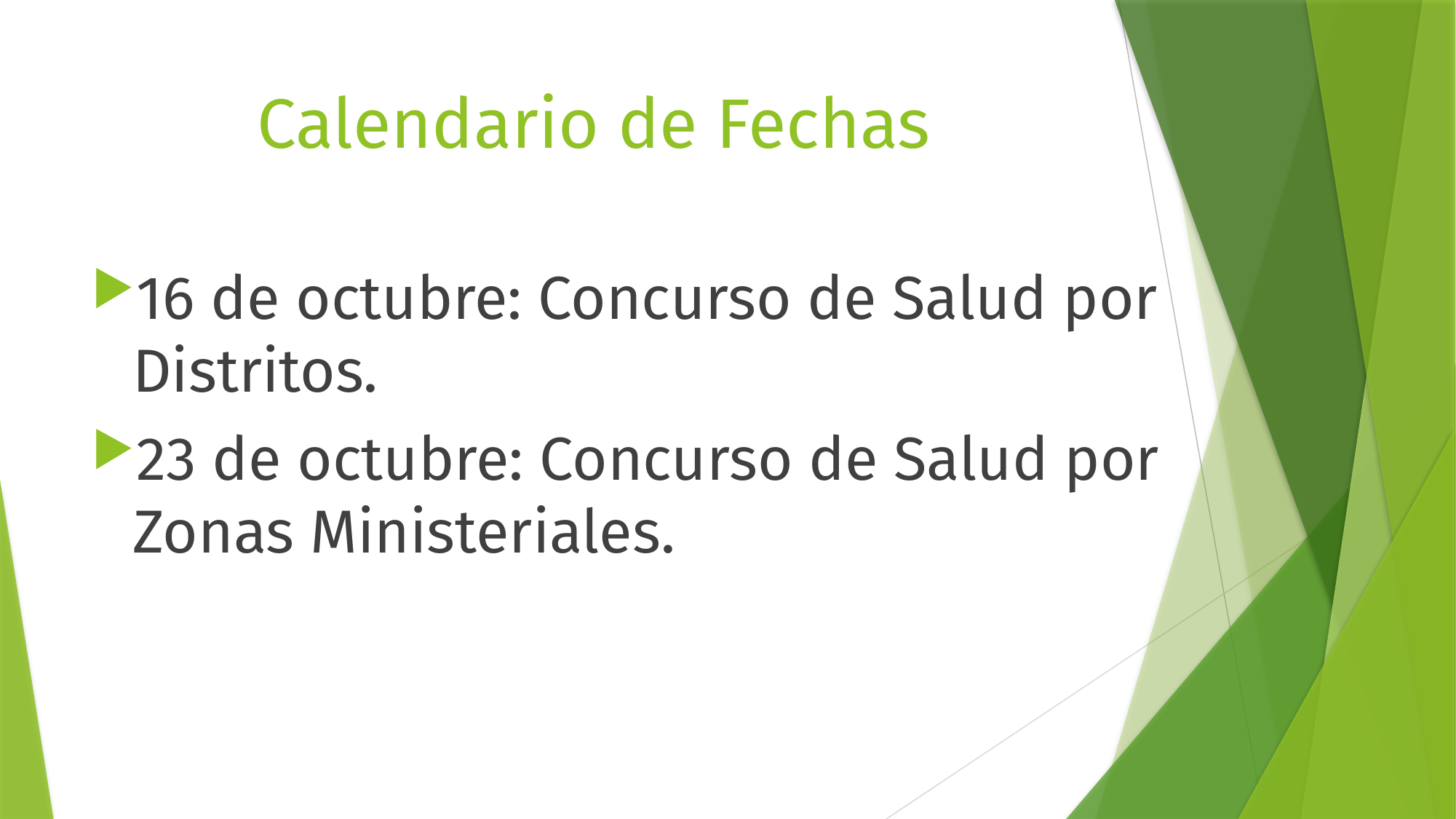

# Calendario de Fechas
16 de octubre: Concurso de Salud por Distritos.
23 de octubre: Concurso de Salud por Zonas Ministeriales.